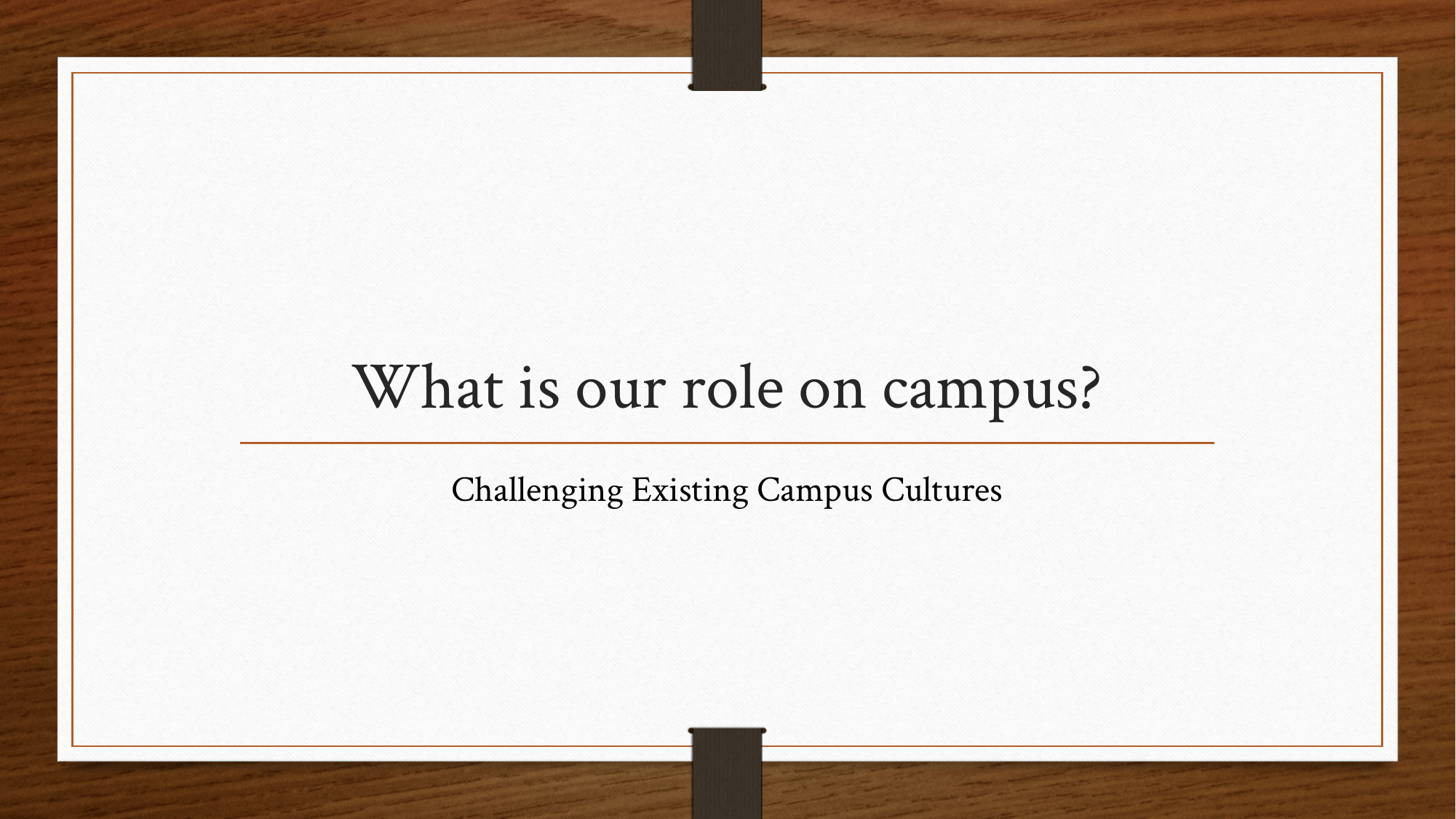

# What is our role on campus?
Challenging Existing Campus Cultures